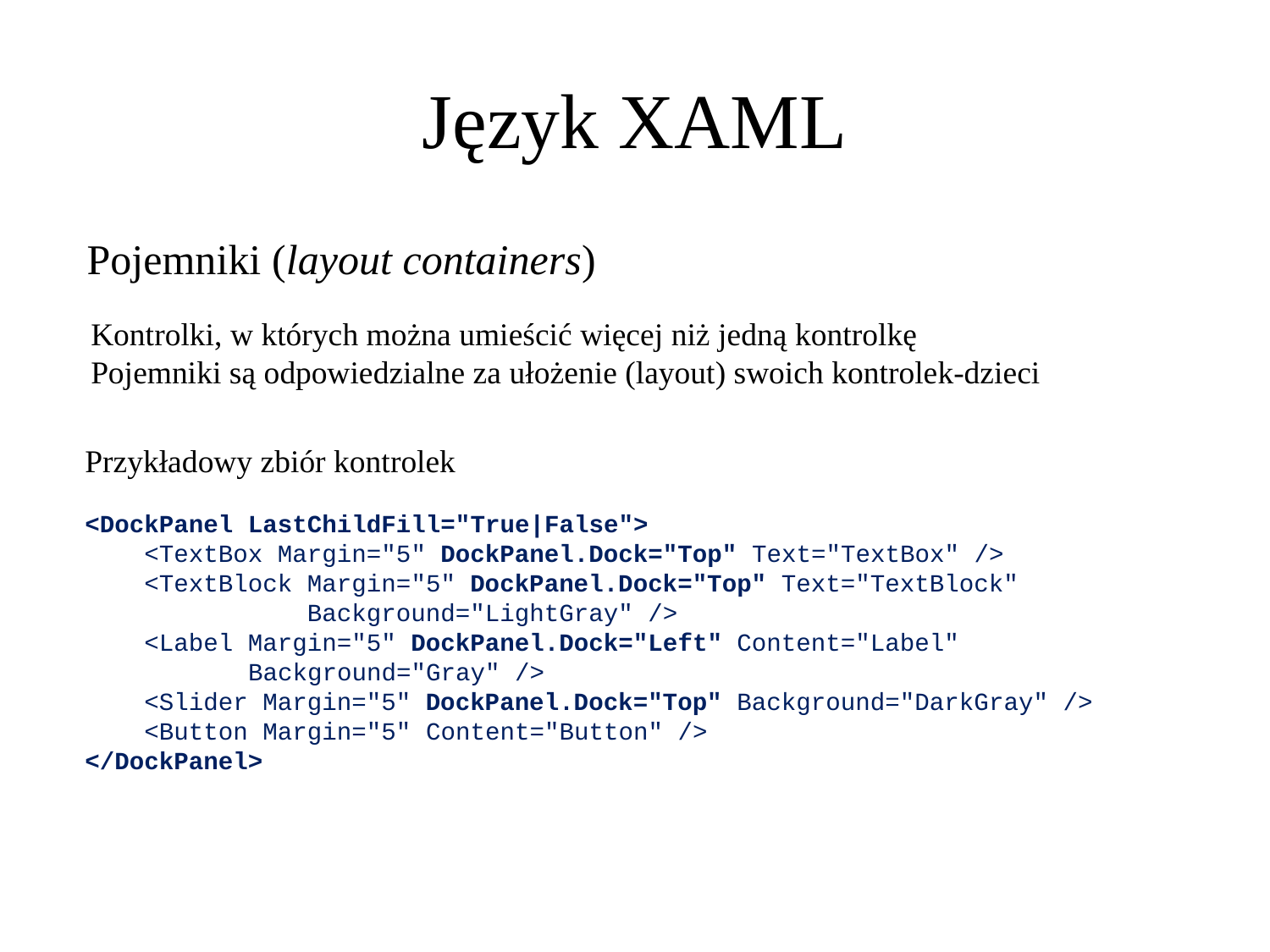

Język XAML
Pojemniki (layout containers)
Kontrolki, w których można umieścić więcej niż jedną kontrolkę
Pojemniki są odpowiedzialne za ułożenie (layout) swoich kontrolek-dzieci
Przykładowy zbiór kontrolek

<DockPanel LastChildFill="True|False">
    <TextBox Margin="5" DockPanel.Dock="Top" Text="TextBox" />
    <TextBlock Margin="5" DockPanel.Dock="Top" Text="TextBlock"
               Background="LightGray" />
    <Label Margin="5" DockPanel.Dock="Left" Content="Label"
           Background="Gray" />
    <Slider Margin="5" DockPanel.Dock="Top" Background="DarkGray" />
    <Button Margin="5" Content="Button" />
</DockPanel>